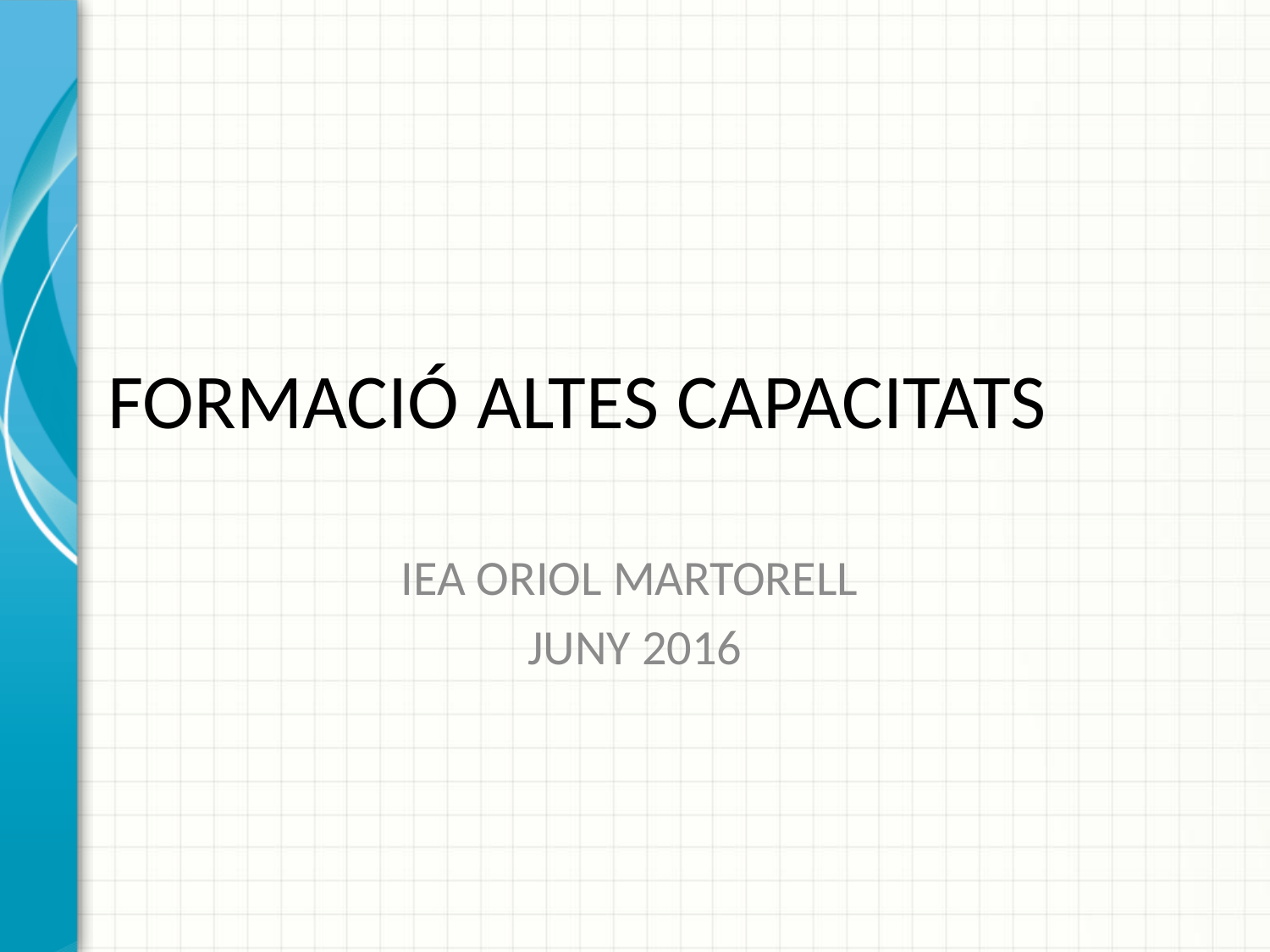

# FORMACIÓ ALTES CAPACITATS
IEA ORIOL MARTORELL
JUNY 2016